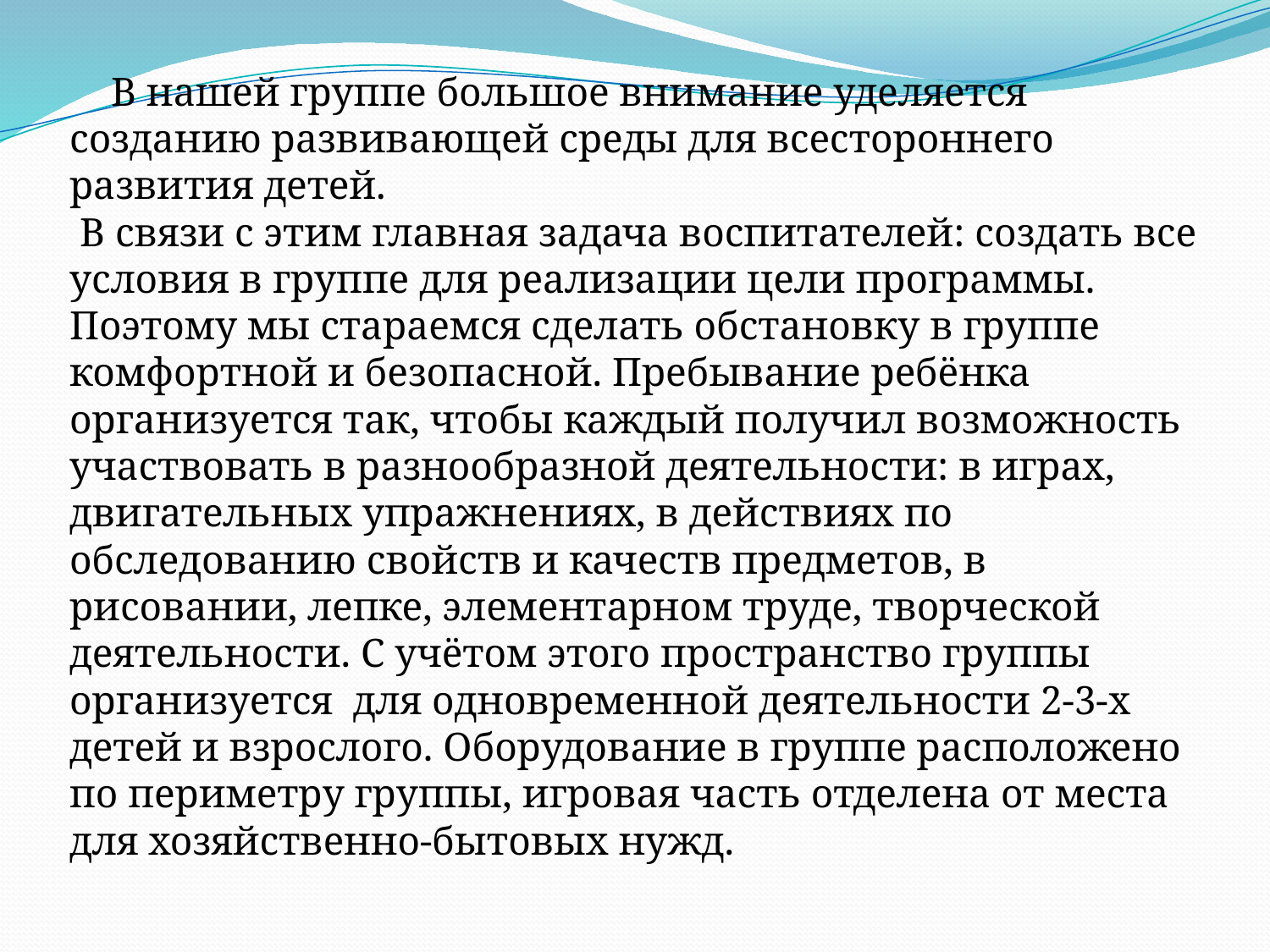

В нашей группе большое внимание уделяется созданию развивающей среды для всестороннего развития детей.
 В связи с этим главная задача воспитателей: создать все условия в группе для реализации цели программы. Поэтому мы стараемся сделать обстановку в группе комфортной и безопасной. Пребывание ребёнка организуется так, чтобы каждый получил возможность участвовать в разнообразной деятельности: в играх, двигательных упражнениях, в действиях по обследованию свойств и качеств предметов, в рисовании, лепке, элементарном труде, творческой деятельности. С учётом этого пространство группы организуется  для одновременной деятельности 2-3-х детей и взрослого. Оборудование в группе расположено по периметру группы, игровая часть отделена от места для хозяйственно-бытовых нужд.